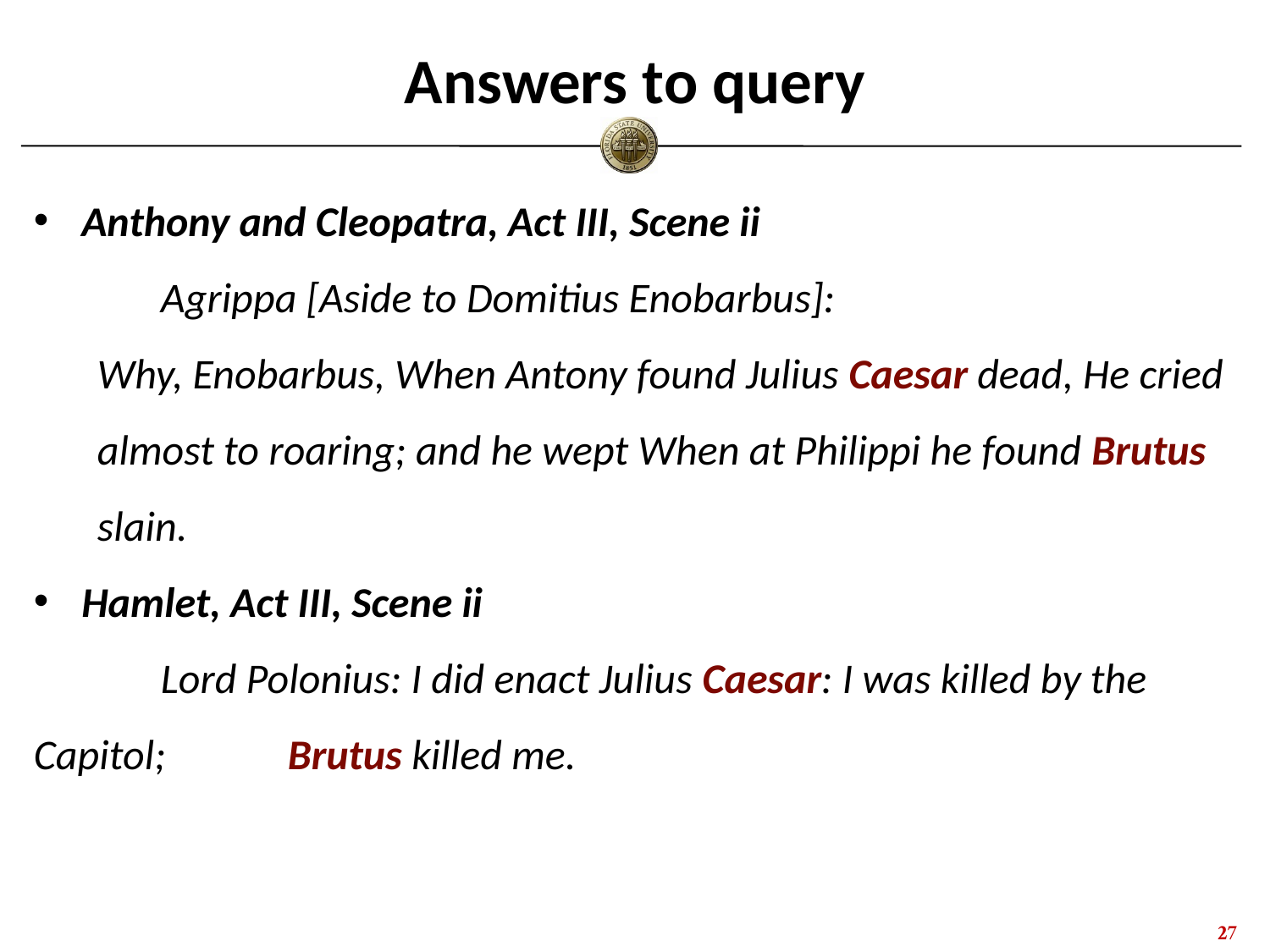

# Answers to query
Anthony and Cleopatra, Act III, Scene ii
	Agrippa [Aside to Domitius Enobarbus]:
Why, Enobarbus, When Antony found Julius Caesar dead, He cried almost to roaring; and he wept When at Philippi he found Brutus slain.
Hamlet, Act III, Scene ii
	Lord Polonius: I did enact Julius Caesar: I was killed by the 	Capitol; 	Brutus killed me.
27